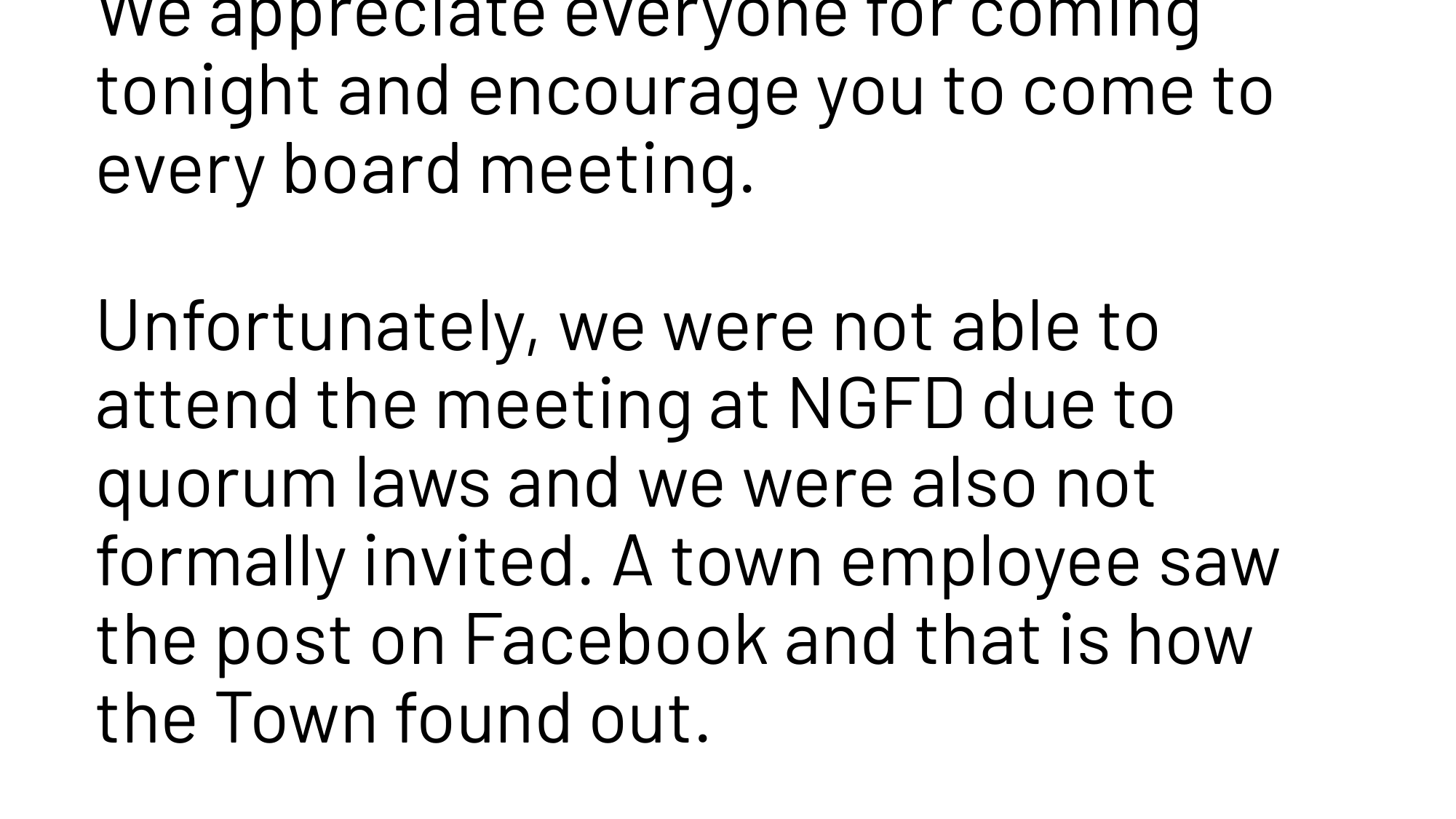

# We appreciate everyone for coming tonight and encourage you to come to every board meeting. Unfortunately, we were not able to attend the meeting at NGFD due to quorum laws and we were also not formally invited. A town employee saw the post on Facebook and that is how the Town found out.